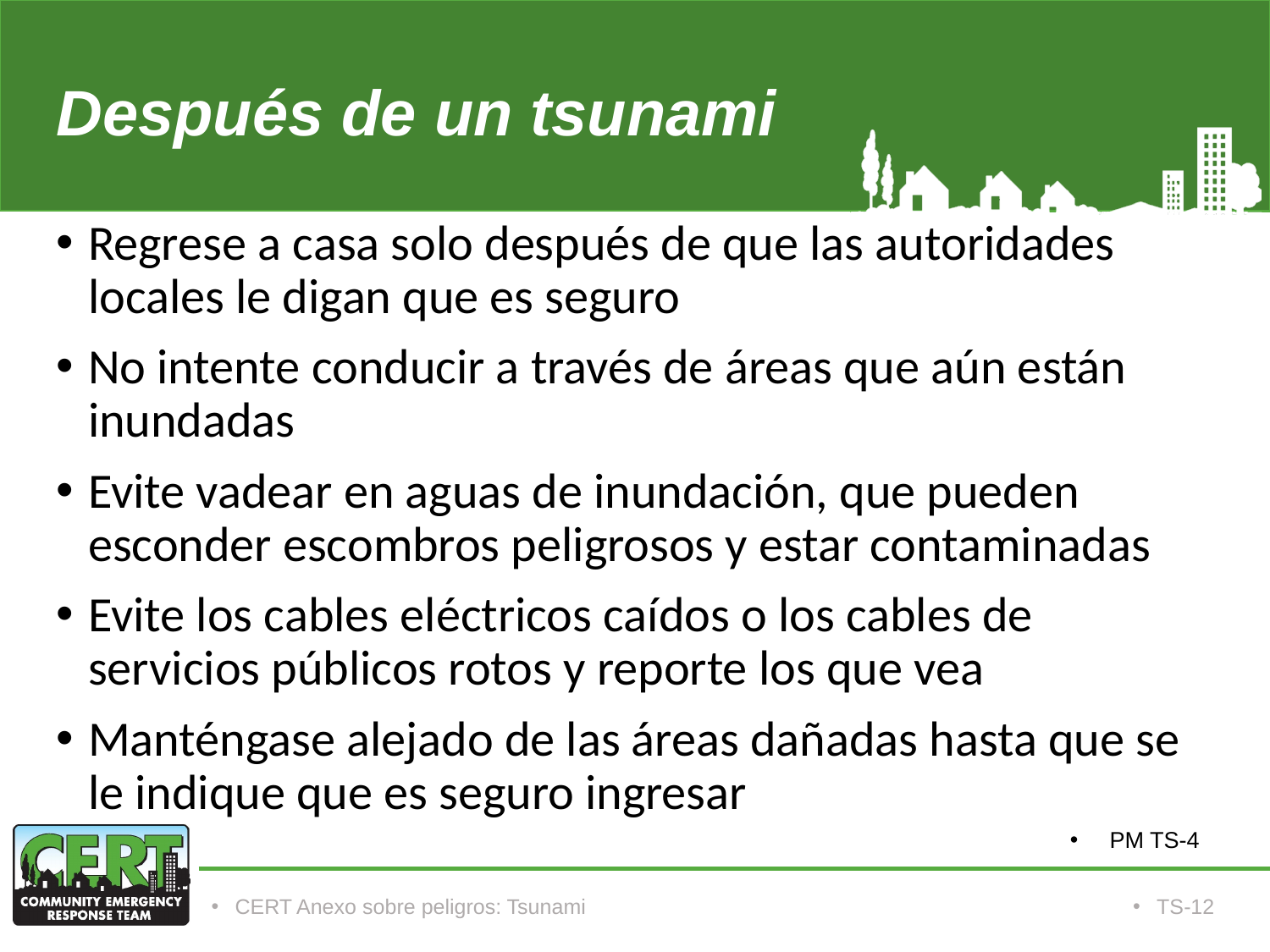

# Después de un tsunami
Regrese a casa solo después de que las autoridades locales le digan que es seguro
No intente conducir a través de áreas que aún están inundadas
Evite vadear en aguas de inundación, que pueden esconder escombros peligrosos y estar contaminadas
Evite los cables eléctricos caídos o los cables de servicios públicos rotos y reporte los que vea
Manténgase alejado de las áreas dañadas hasta que se le indique que es seguro ingresar
PM TS-4
CERT Anexo sobre peligros: Tsunami
TS-12